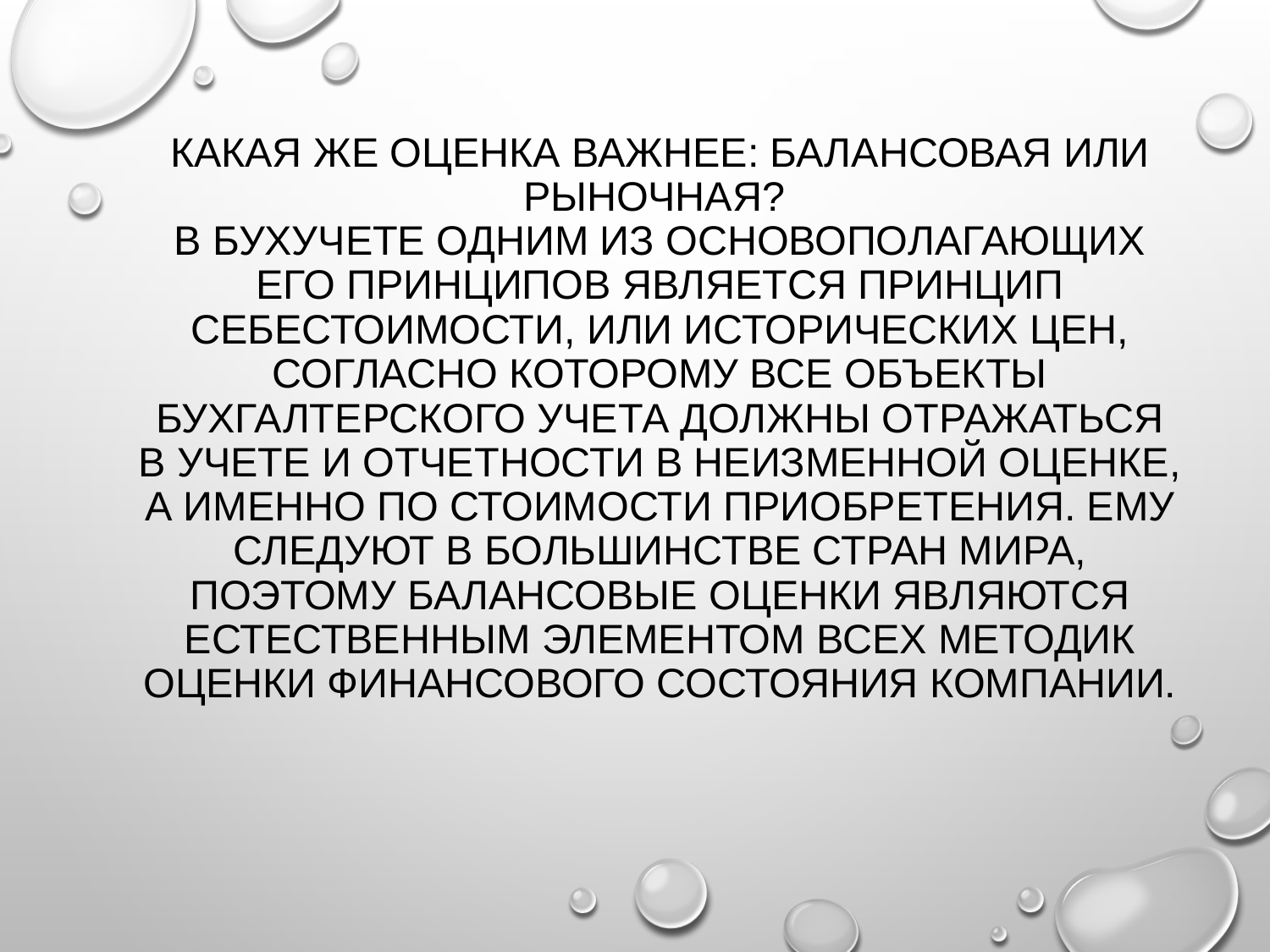

# Какая же оценка важнее: балансовая или рыночная? В бухучете одним из основополагающих его принципов является принцип себестоимости, или исторических цен, согласно которому все объекты бухгалтерского учета должны отражаться в учете и отчетности в неизменной оценке, а именно по стоимости приобретения. Ему следуют в большинстве стран мира, поэтому балансовые оценки являются естественным элементом всех методик оценки финансового состояния компании.